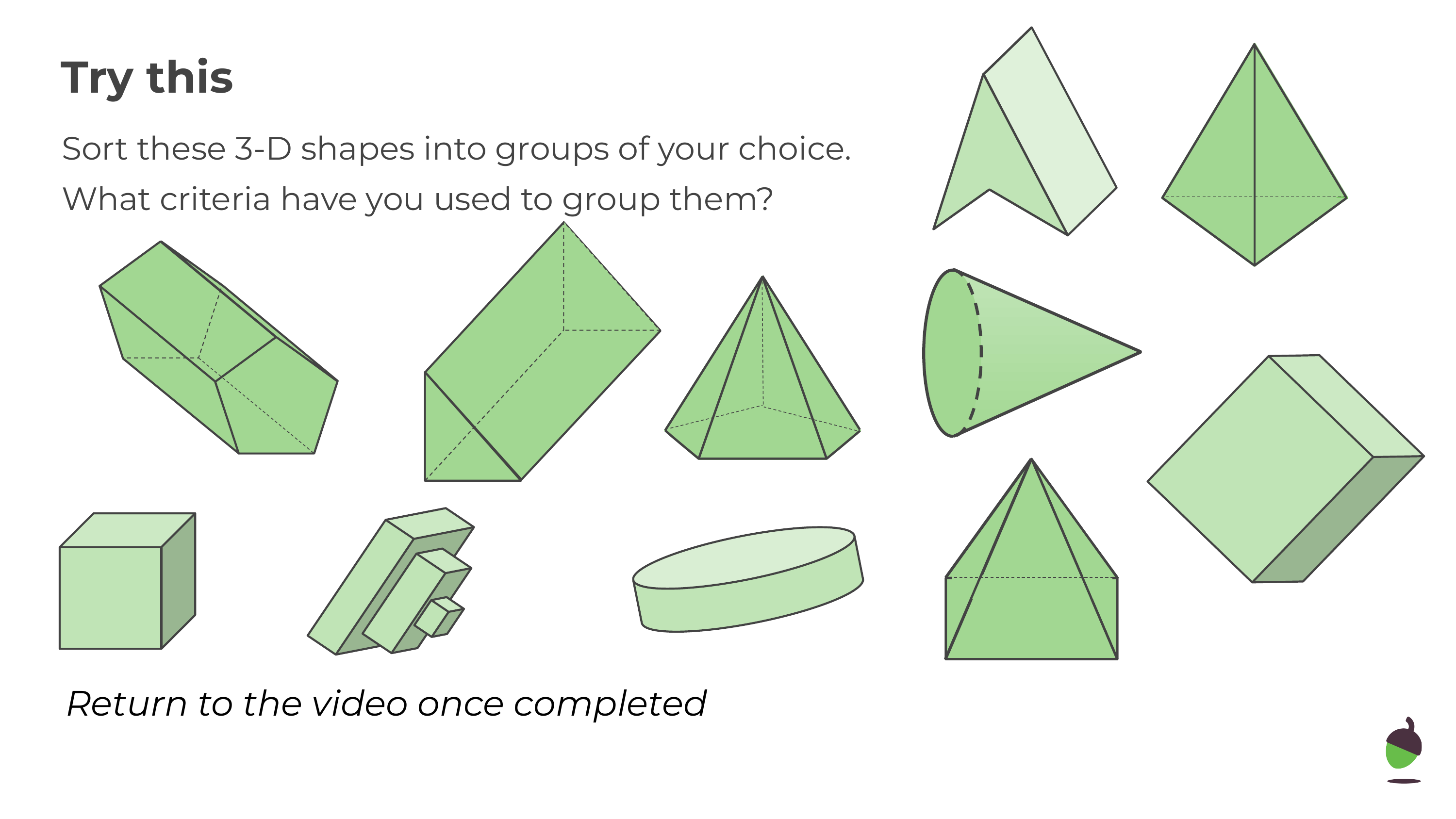

# Try this

Sort these 3-D shapes into groups of your choice.
What criteria have you used to group them?

Return to the video once completed